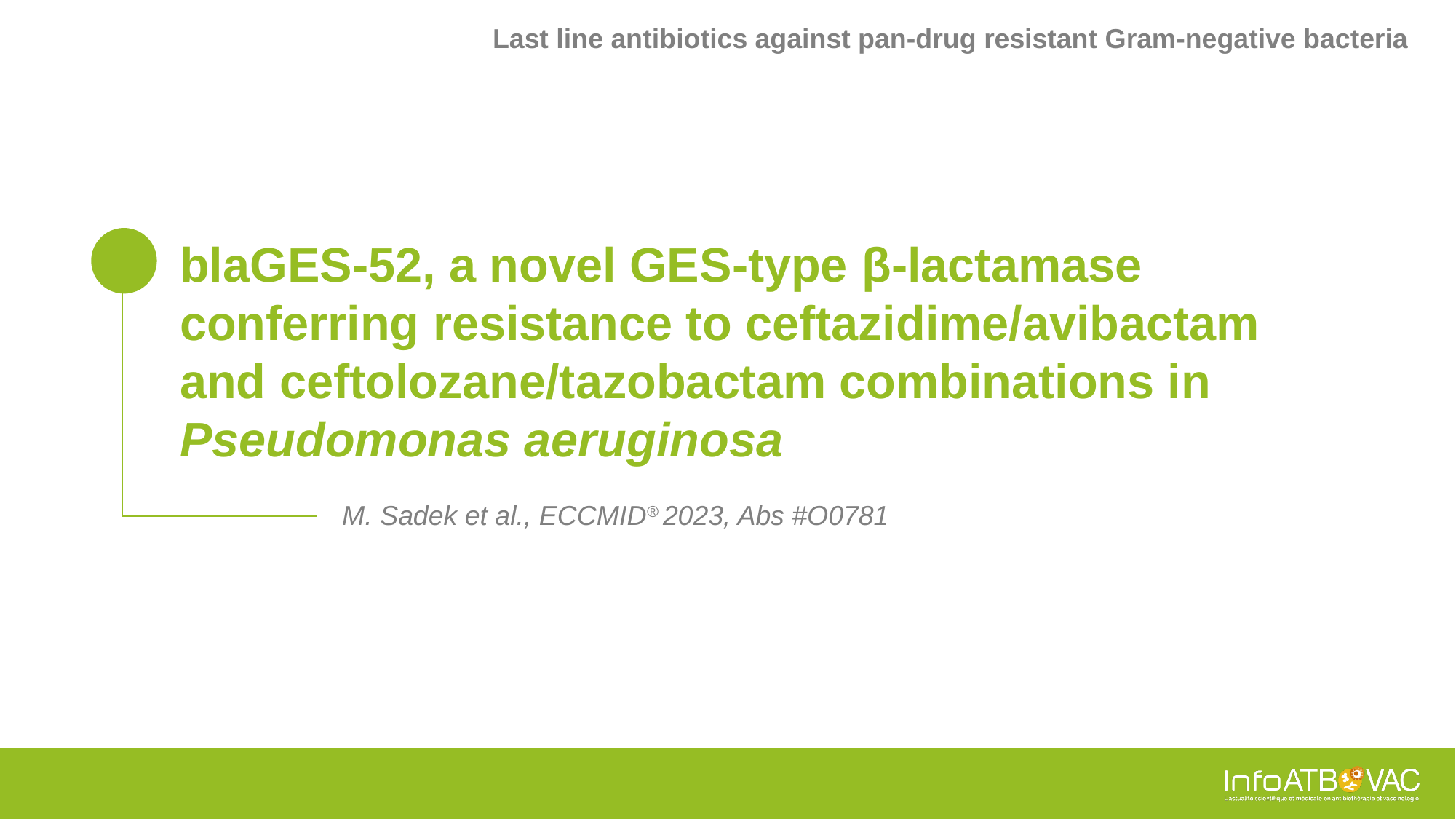

Last line antibiotics against pan-drug resistant Gram-negative bacteria
# blaGES-52, a novel GES-type β-lactamase conferring resistance to ceftazidime/avibactam and ceftolozane/tazobactam combinations in Pseudomonas aeruginosa
M. Sadek et al., ECCMID® 2023, Abs #O0781